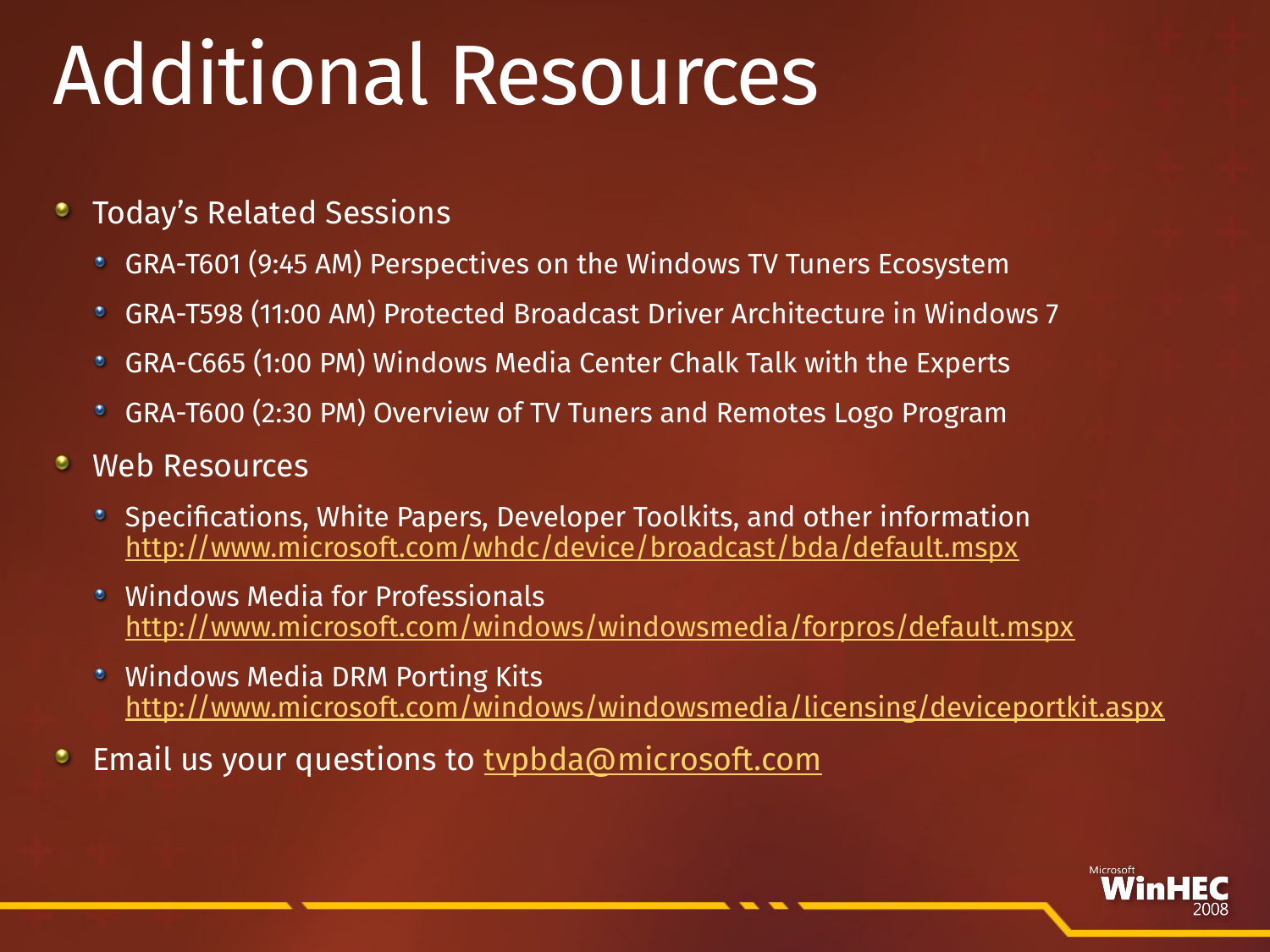

# Additional Resources
Today’s Related Sessions
GRA-T601 (9:45 AM) Perspectives on the Windows TV Tuners Ecosystem
GRA-T598 (11:00 AM) Protected Broadcast Driver Architecture in Windows 7
GRA-C665 (1:00 PM) Windows Media Center Chalk Talk with the Experts
GRA-T600 (2:30 PM) Overview of TV Tuners and Remotes Logo Program
Web Resources
Specifications, White Papers, Developer Toolkits, and other information http://www.microsoft.com/whdc/device/broadcast/bda/default.mspx
Windows Media for Professionals
http://www.microsoft.com/windows/windowsmedia/forpros/default.mspx
Windows Media DRM Porting Kits
http://www.microsoft.com/windows/windowsmedia/licensing/deviceportkit.aspx
Email us your questions to tvpbda@microsoft.com